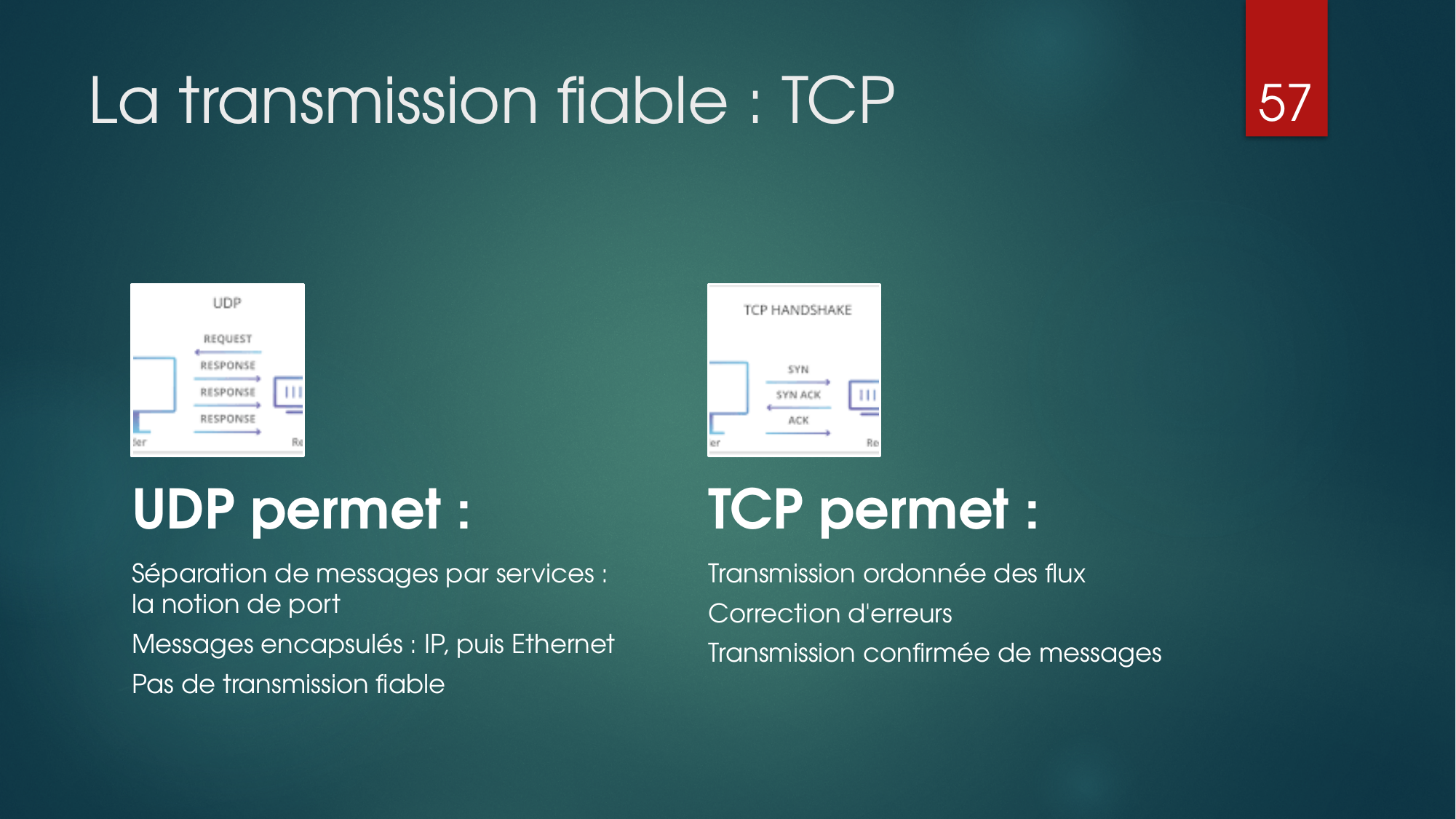

# La transmission fiable : TCP
57
UDP permet :
Séparation de messages par services : la notion de port
Messages encapsulés : IP, puis Ethernet
Pas de transmission fiable
TCP permet :
Transmission ordonnée des flux
Correction d'erreurs
Transmission confirmée de messages